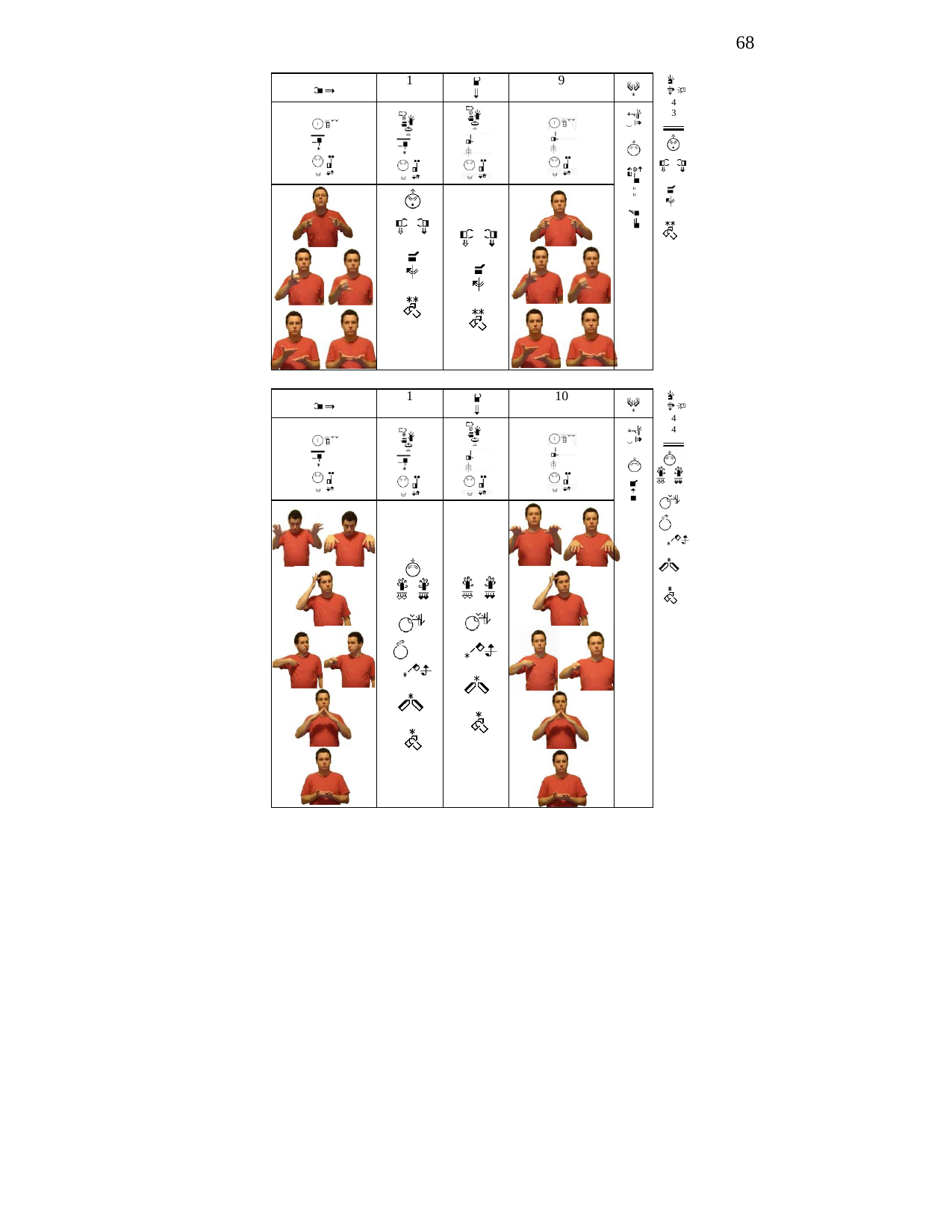

68
|  | 1 |  | 9 |  |
| --- | --- | --- | --- | --- |
|  |  |  |  |  |
|  |  |  |  |  |

4
3

|  | 1 |  | 10 |  |
| --- | --- | --- | --- | --- |
|  |  |  |  |  |
|  |  |  |  |  |

4
4